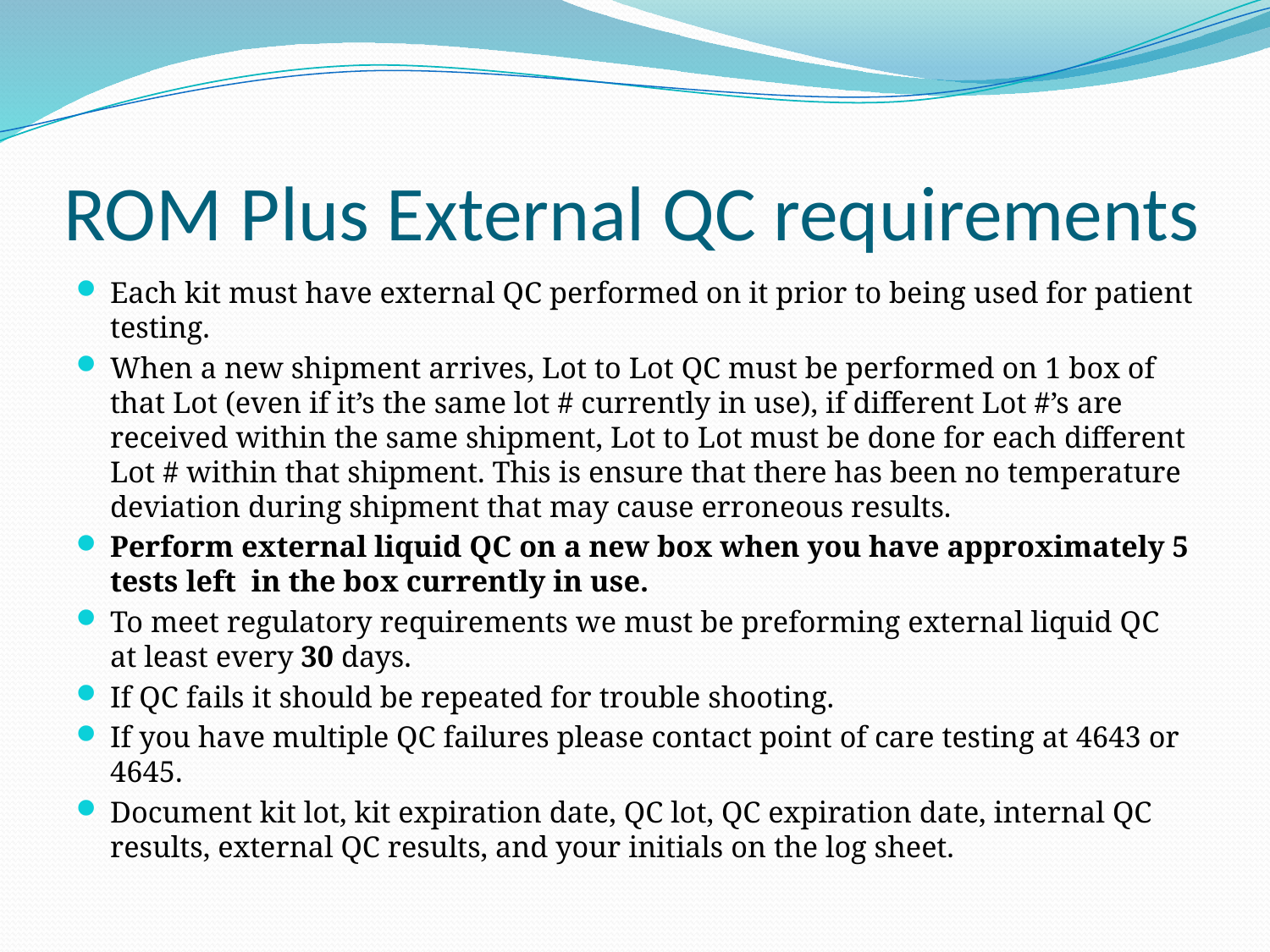

# ROM Plus External QC requirements
Each kit must have external QC performed on it prior to being used for patient testing.
When a new shipment arrives, Lot to Lot QC must be performed on 1 box of that Lot (even if it’s the same lot # currently in use), if different Lot #’s are received within the same shipment, Lot to Lot must be done for each different Lot # within that shipment. This is ensure that there has been no temperature deviation during shipment that may cause erroneous results.
Perform external liquid QC on a new box when you have approximately 5 tests left  in the box currently in use.
To meet regulatory requirements we must be preforming external liquid QC at least every 30 days.
If QC fails it should be repeated for trouble shooting.
If you have multiple QC failures please contact point of care testing at 4643 or 4645.
Document kit lot, kit expiration date, QC lot, QC expiration date, internal QC results, external QC results, and your initials on the log sheet.